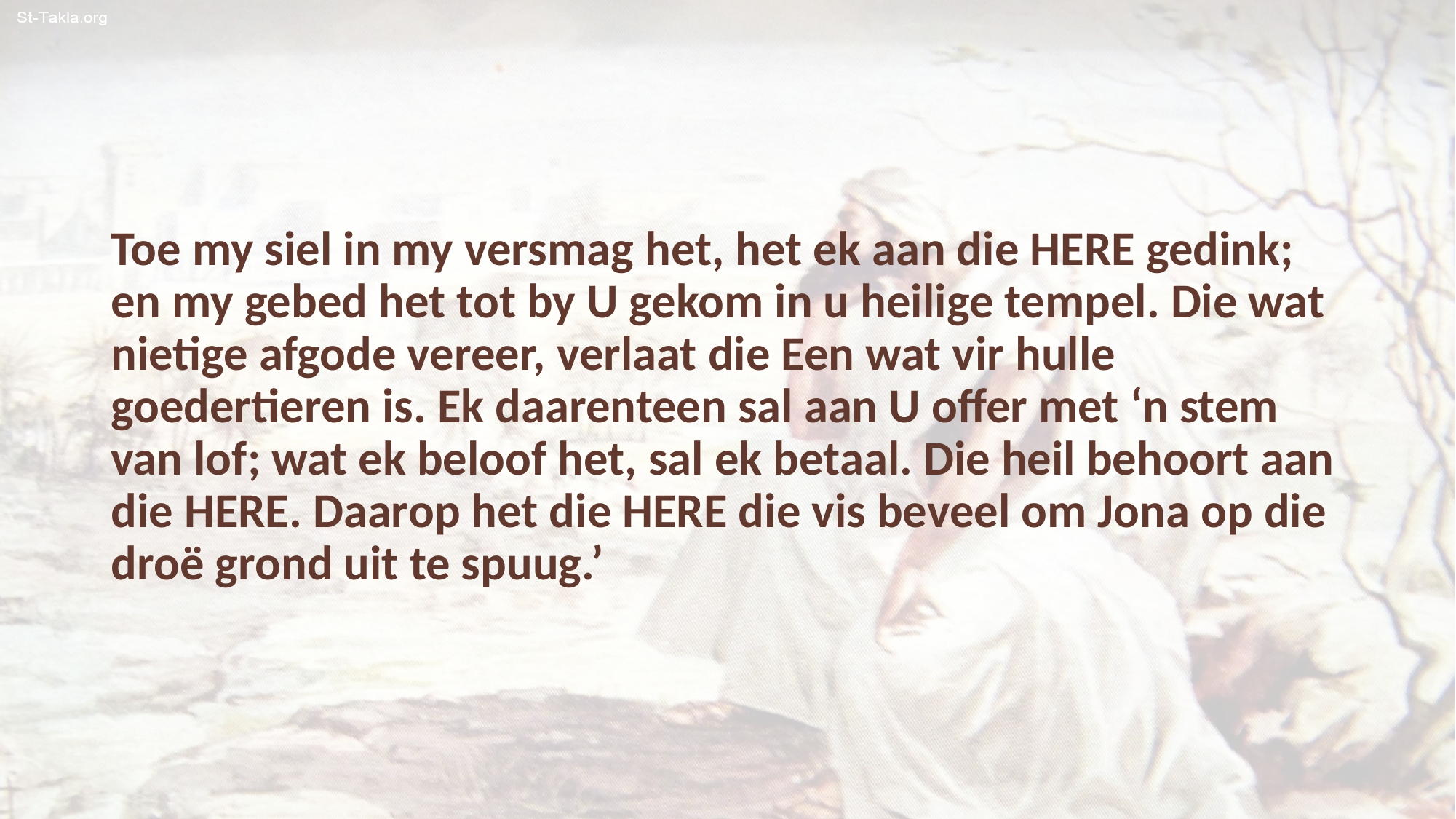

Toe my siel in my versmag het, het ek aan die HERE gedink; en my gebed het tot by U gekom in u heilige tempel. Die wat nietige afgode vereer, verlaat die Een wat vir hulle goedertieren is. Ek daarenteen sal aan U offer met ‘n stem van lof; wat ek beloof het, sal ek betaal. Die heil behoort aan die HERE. Daarop het die HERE die vis beveel om Jona op die droë grond uit te spuug.’